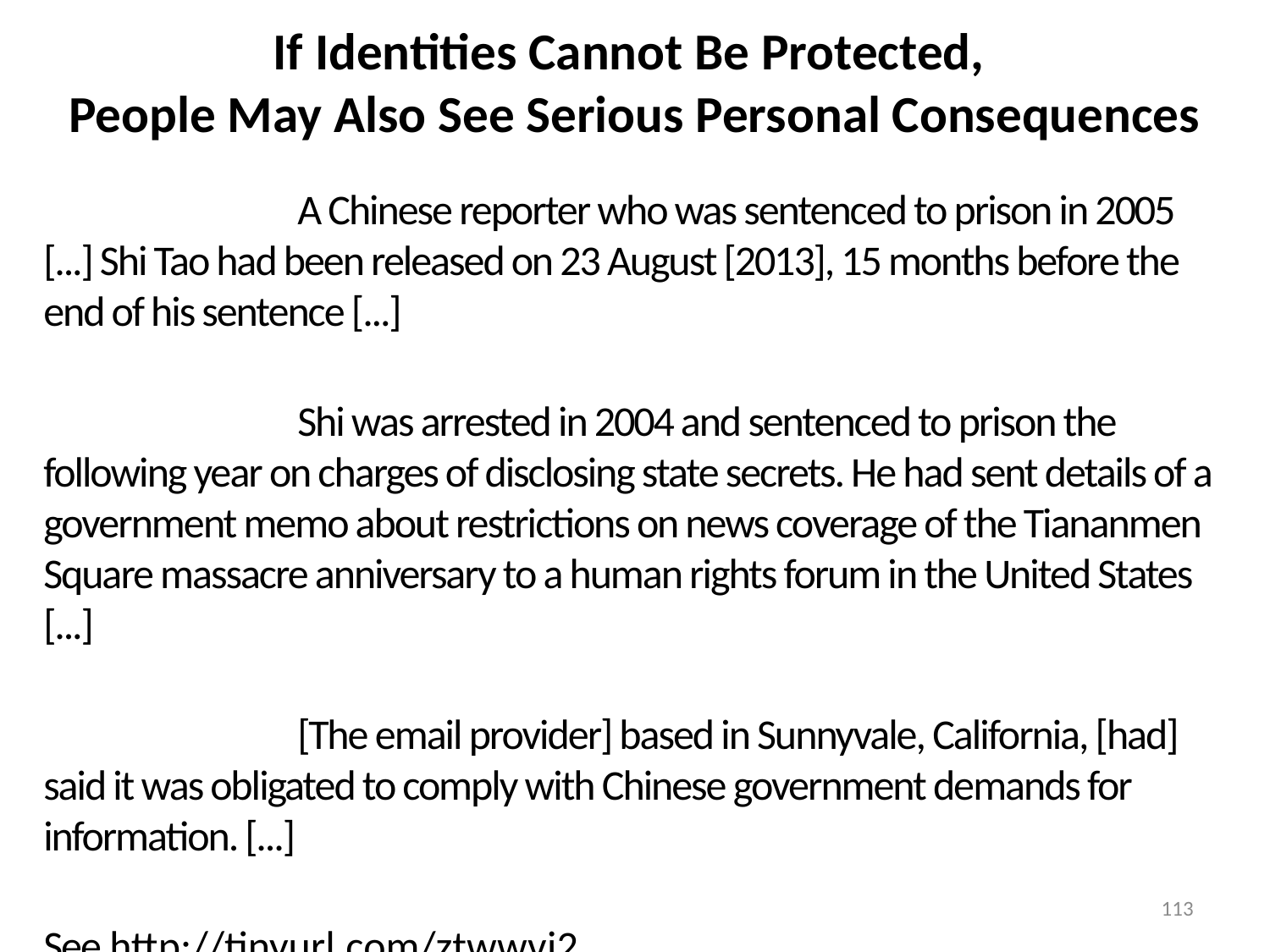

# If Identities Cannot Be Protected, People May Also See Serious Personal Consequences
		A Chinese reporter who was sentenced to prison in 2005 [...] Shi Tao had been released on 23 August [2013], 15 months before the end of his sentence [...]
		Shi was arrested in 2004 and sentenced to prison the following year on charges of disclosing state secrets. He had sent details of a government memo about restrictions on news coverage of the Tiananmen Square massacre anniversary to a human rights forum in the United States [...]
		[The email provider] based in Sunnyvale, California, [had] said it was obligated to comply with Chinese government demands for information. [...]
See http://tinyurl.com/ztwwvj2

113